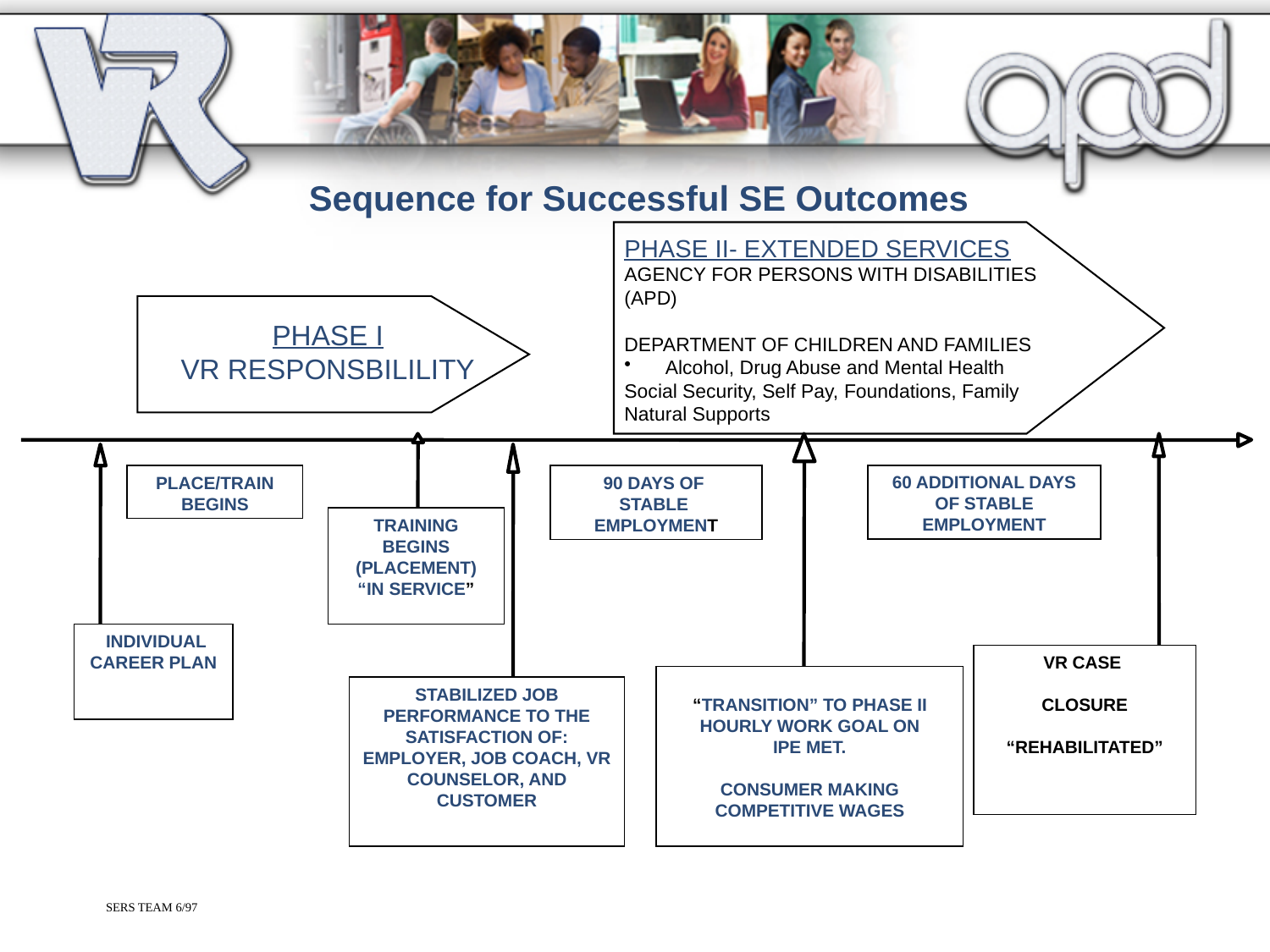

Sequence for Successful SE Outcomes

PHASE II- EXTENDED SERVICES
AGENCY FOR PERSONS WITH DISABILITIES
(APD)

DEPARTMENT OF CHILDREN AND FAMILIES
  Alcohol, Drug Abuse and Mental Health
Social Security, Self Pay, Foundations, Family
Natural Supports

PHASE I
VR RESPONSBILILITY

PLACE/TRAIN
BEGINS
90 DAYS OF
STABLE
EMPLOYMENT
60 ADDITIONAL DAYS
OF STABLE
EMPLOYMENT
TRAINING BEGINS
(PLACEMENT)
“IN SERVICE”
 INDIVIDUAL CAREER PLAN
VR CASE

CLOSURE

“REHABILITATED”

“TRANSITION” TO PHASE II
HOURLY WORK GOAL ON
IPE MET.

CONSUMER MAKING
COMPETITIVE WAGES
STABILIZED JOB
PERFORMANCE TO THE SATISFACTION OF: EMPLOYER, JOB COACH, VR COUNSELOR, AND CUSTOMER

SERS TEAM 6/97